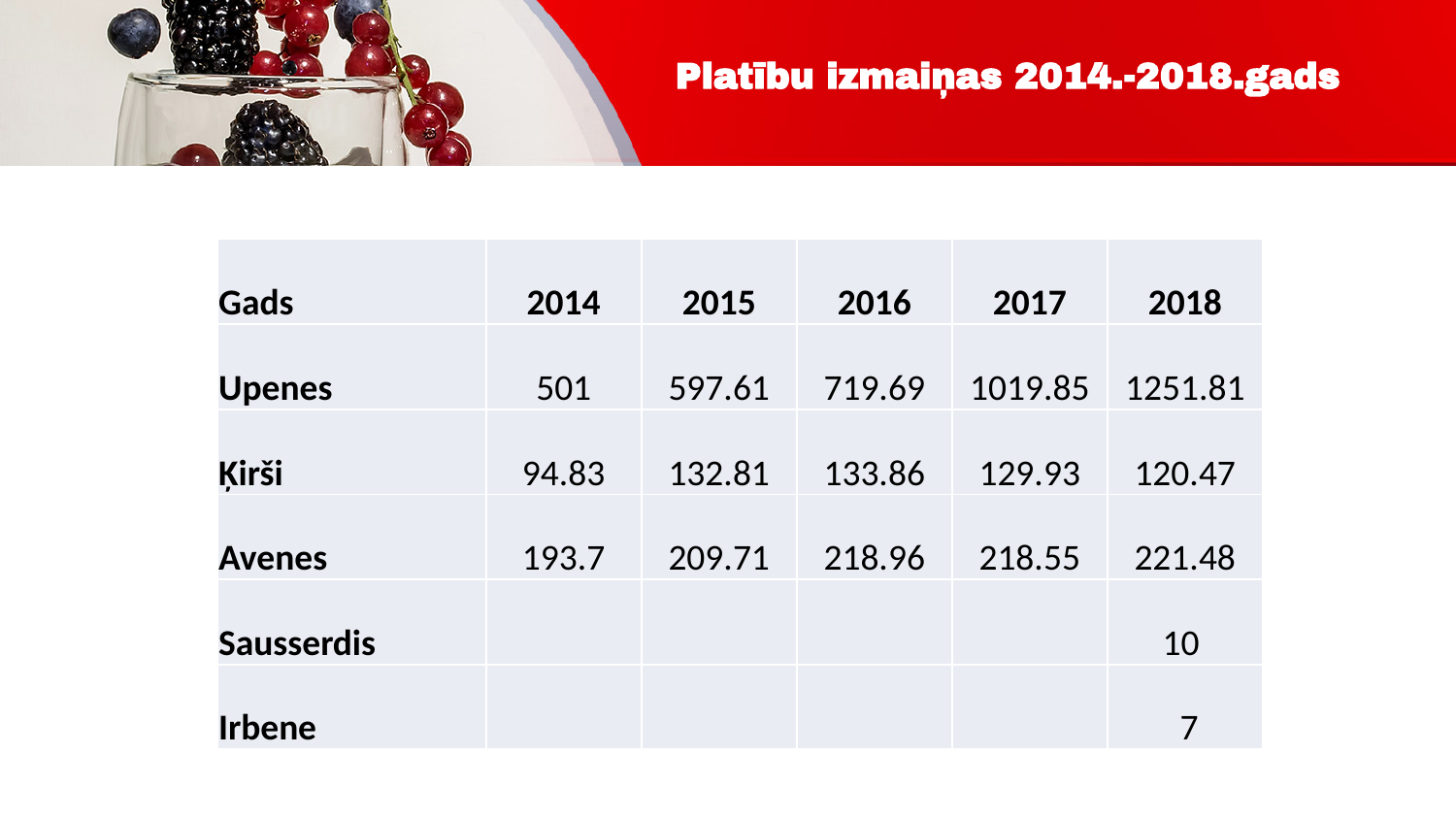

Platību izmaiņas 2014.-2018.gads
| Gads | 2014 | 2015 | 2016 | 2017 | 2018 |
| --- | --- | --- | --- | --- | --- |
| Upenes | 501 | 597.61 | 719.69 | 1019.85 | 1251.81 |
| Ķirši | 94.83 | 132.81 | 133.86 | 129.93 | 120.47 |
| Avenes | 193.7 | 209.71 | 218.96 | 218.55 | 221.48 |
| Sausserdis |  |  |  |  | 10 |
| Irbene |  |  |  |  | 7 |